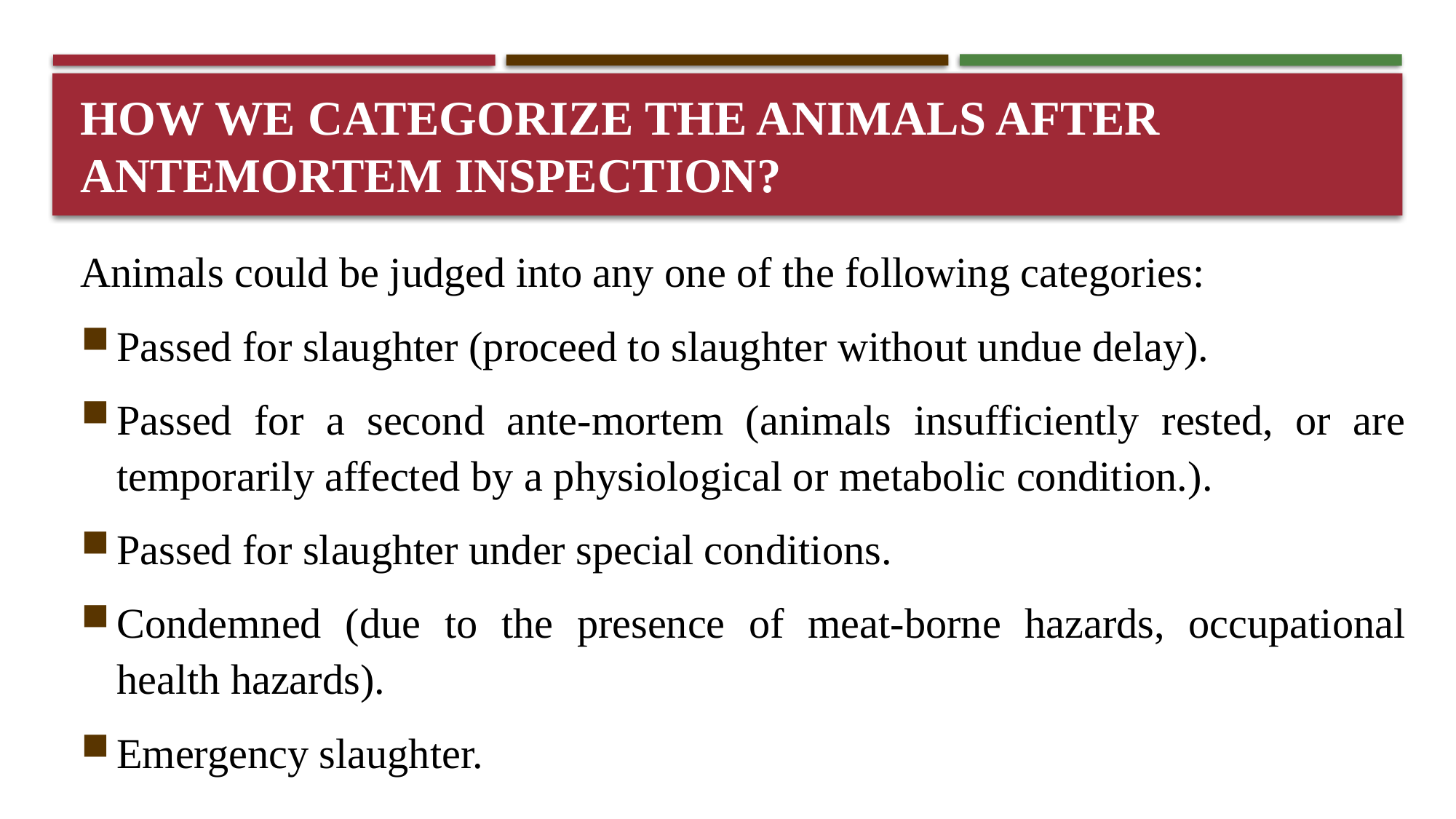

# How we categorize the animals after antemortem inspection?
Animals could be judged into any one of the following categories:
Passed for slaughter (proceed to slaughter without undue delay).
Passed for a second ante-mortem (animals insufficiently rested, or are temporarily affected by a physiological or metabolic condition.).
Passed for slaughter under special conditions.
Condemned (due to the presence of meat-borne hazards, occupational health hazards).
Emergency slaughter.